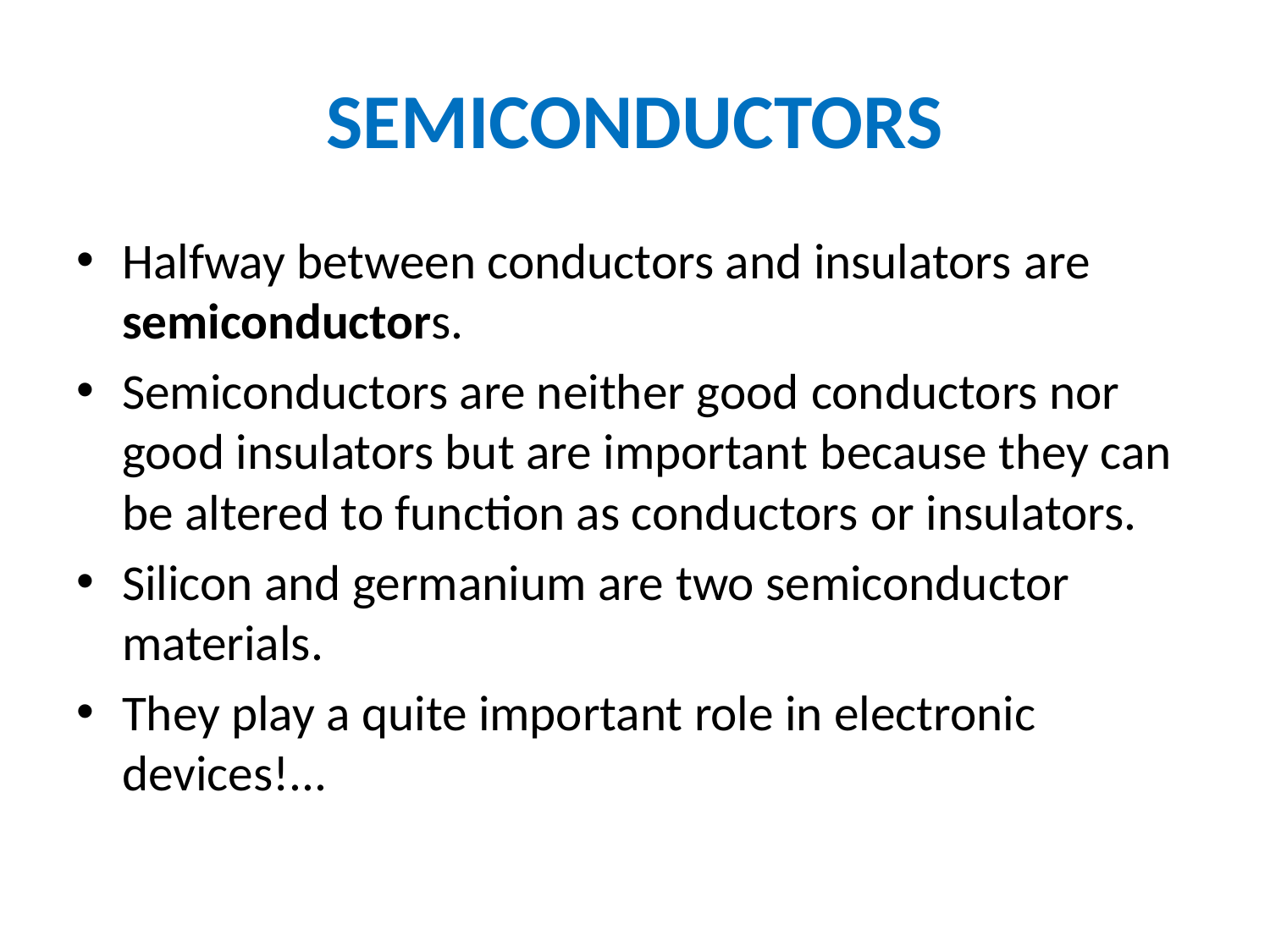

# SEMICONDUCTORS
Halfway between conductors and insulators are semiconductors.
Semiconductors are neither good conductors nor good insulators but are important because they can be altered to function as conductors or insulators.
Silicon and germanium are two semiconductor materials.
They play a quite important role in electronic devices!...